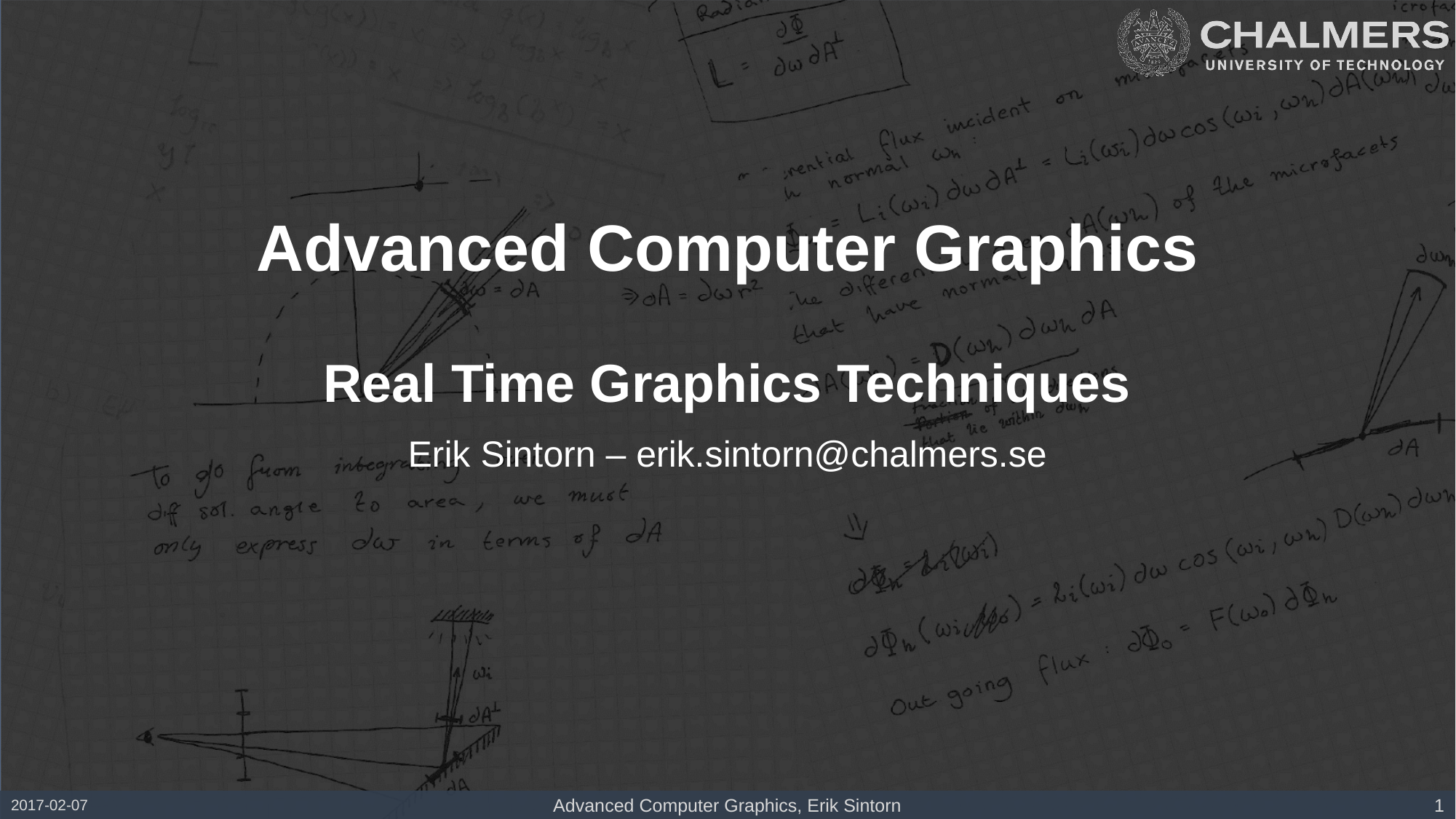

# Advanced Computer Graphics Real Time Graphics Techniques
Erik Sintorn – erik.sintorn@chalmers.se
2017-02-07
Advanced Computer Graphics, Erik Sintorn
1